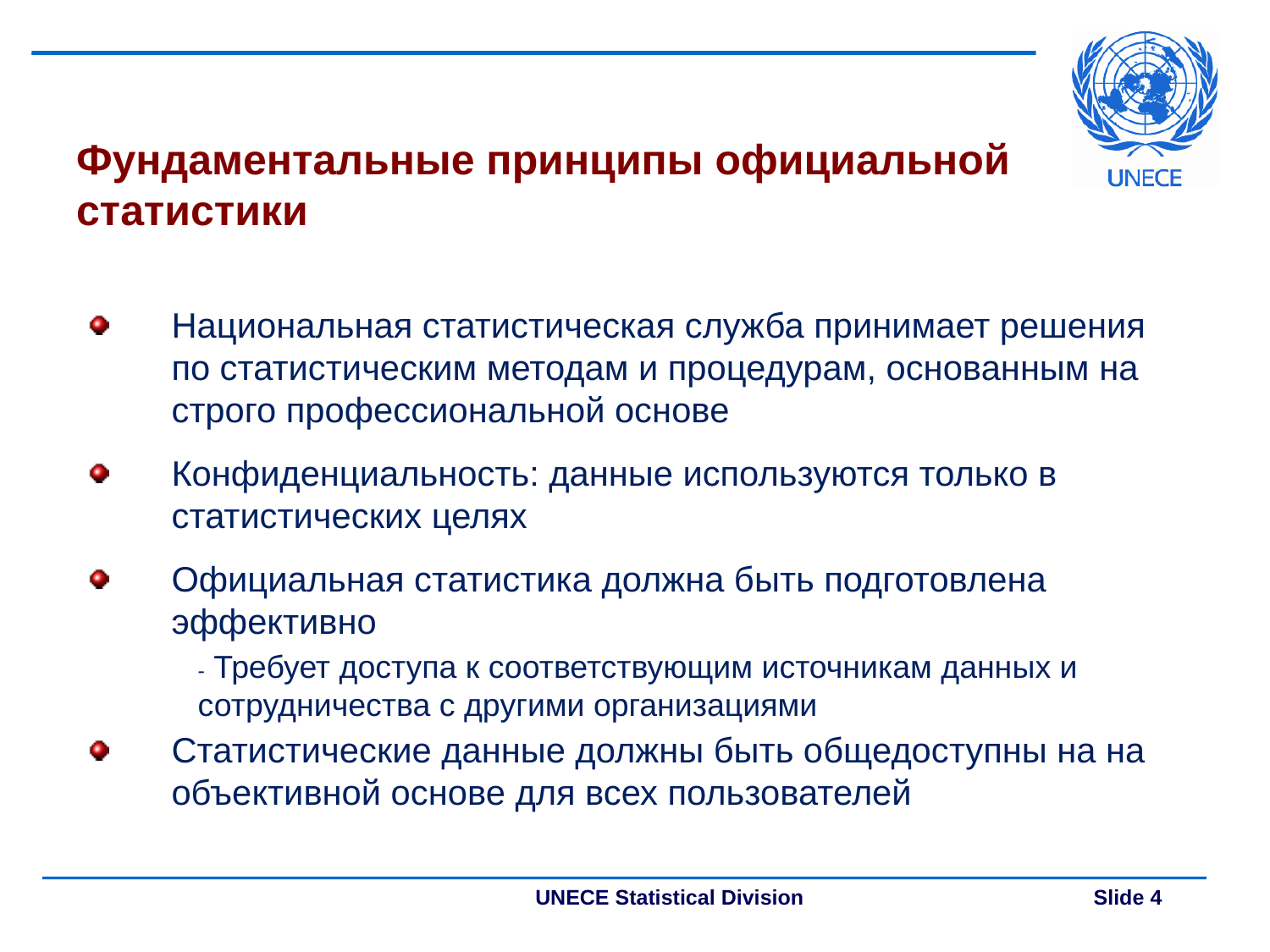

# Фундаментальные принципы официальной статистики

Национальная статистическая служба принимает решения по статистическим методам и процедурам, основанным на строго профессиональной основе
Конфиденциальность: данные используются только в статистических целях
Официальная статистика должна быть подготовлена эффективно
- Требует доступа к соответствующим источникам данных и сотрудничества с другими организациями
Статистические данные должны быть общедоступны на на объективной основе для всех пользователей